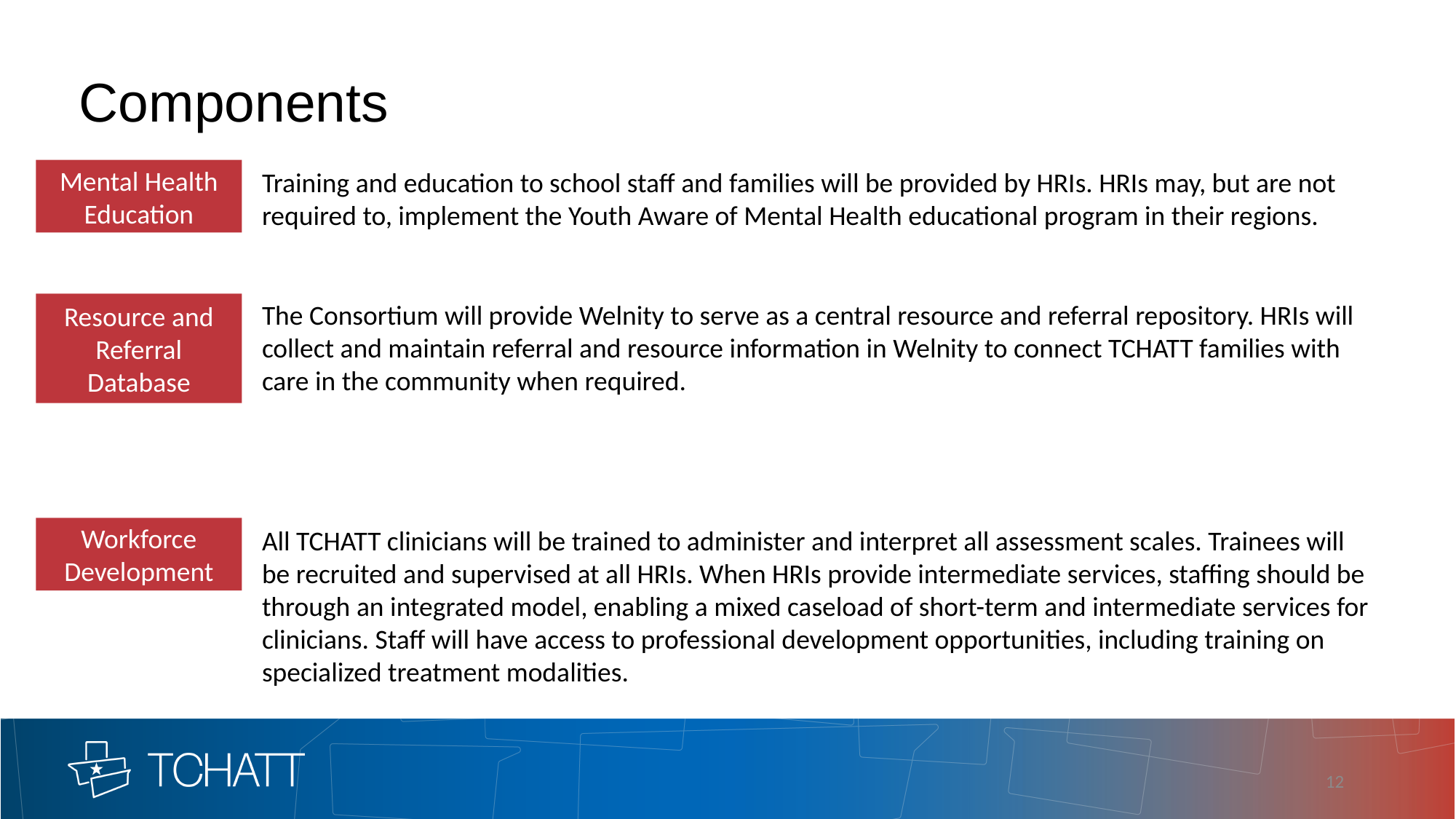

# Components
Mental Health Education
Training and education to school staff and families will be provided by HRIs. HRIs may, but are not required to, implement the Youth Aware of Mental Health educational program in their regions.
The Consortium will provide Welnity to serve as a central resource and referral repository. HRIs will collect and maintain referral and resource information in Welnity to connect TCHATT families with care in the community when required.
Resource and Referral Database
Workforce Development
All TCHATT clinicians will be trained to administer and interpret all assessment scales. Trainees will be recruited and supervised at all HRIs. When HRIs provide intermediate services, staffing should be through an integrated model, enabling a mixed caseload of short-term and intermediate services for clinicians. Staff will have access to professional development opportunities, including training on specialized treatment modalities.
12